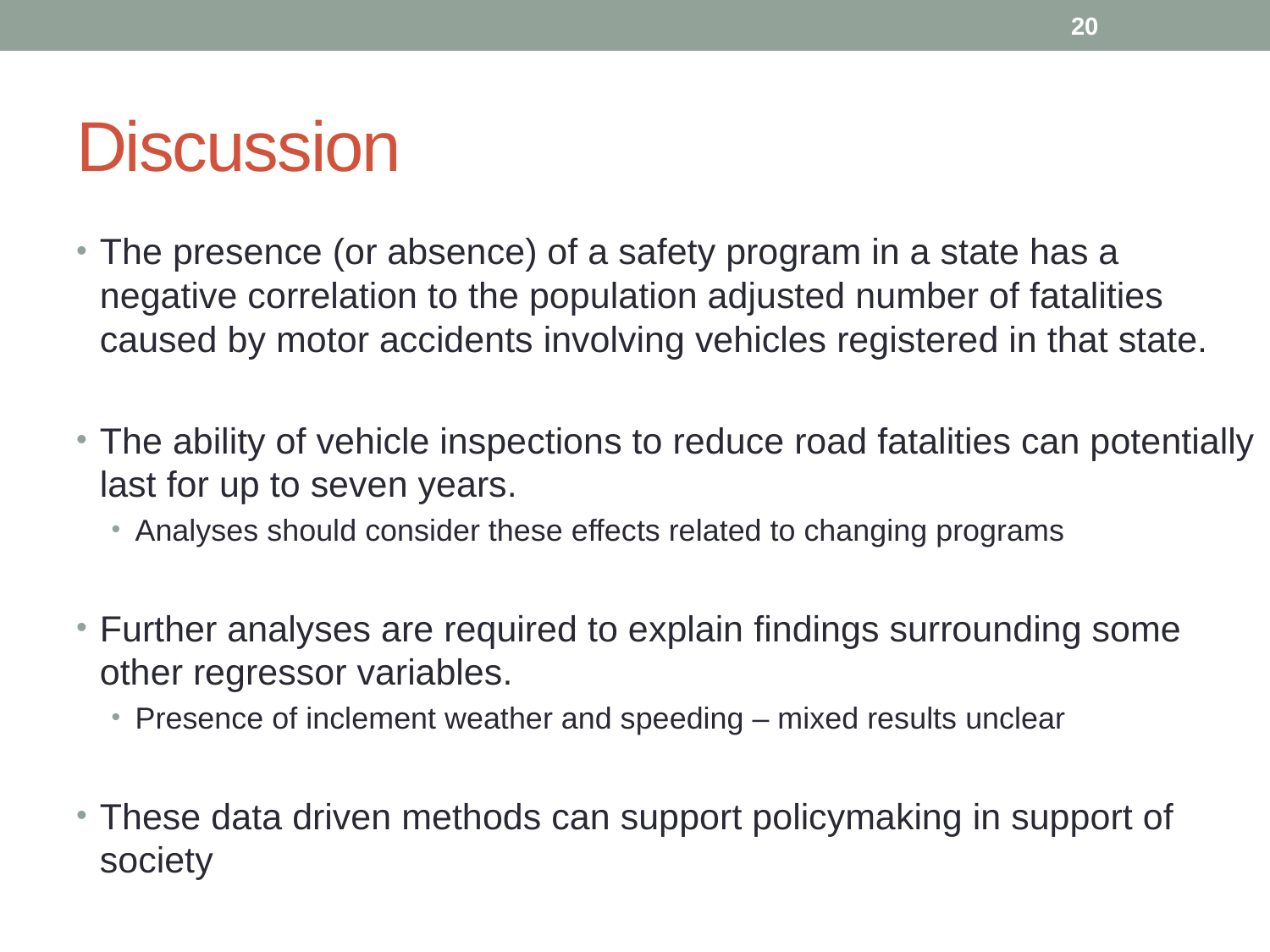

20
# Discussion
The presence (or absence) of a safety program in a state has a negative correlation to the population adjusted number of fatalities caused by motor accidents involving vehicles registered in that state.

The ability of vehicle inspections to reduce road fatalities can potentially last for up to seven years.
Analyses should consider these effects related to changing programs

Further analyses are required to explain findings surrounding some other regressor variables.
Presence of inclement weather and speeding – mixed results unclear

These data driven methods can support policymaking in support of society